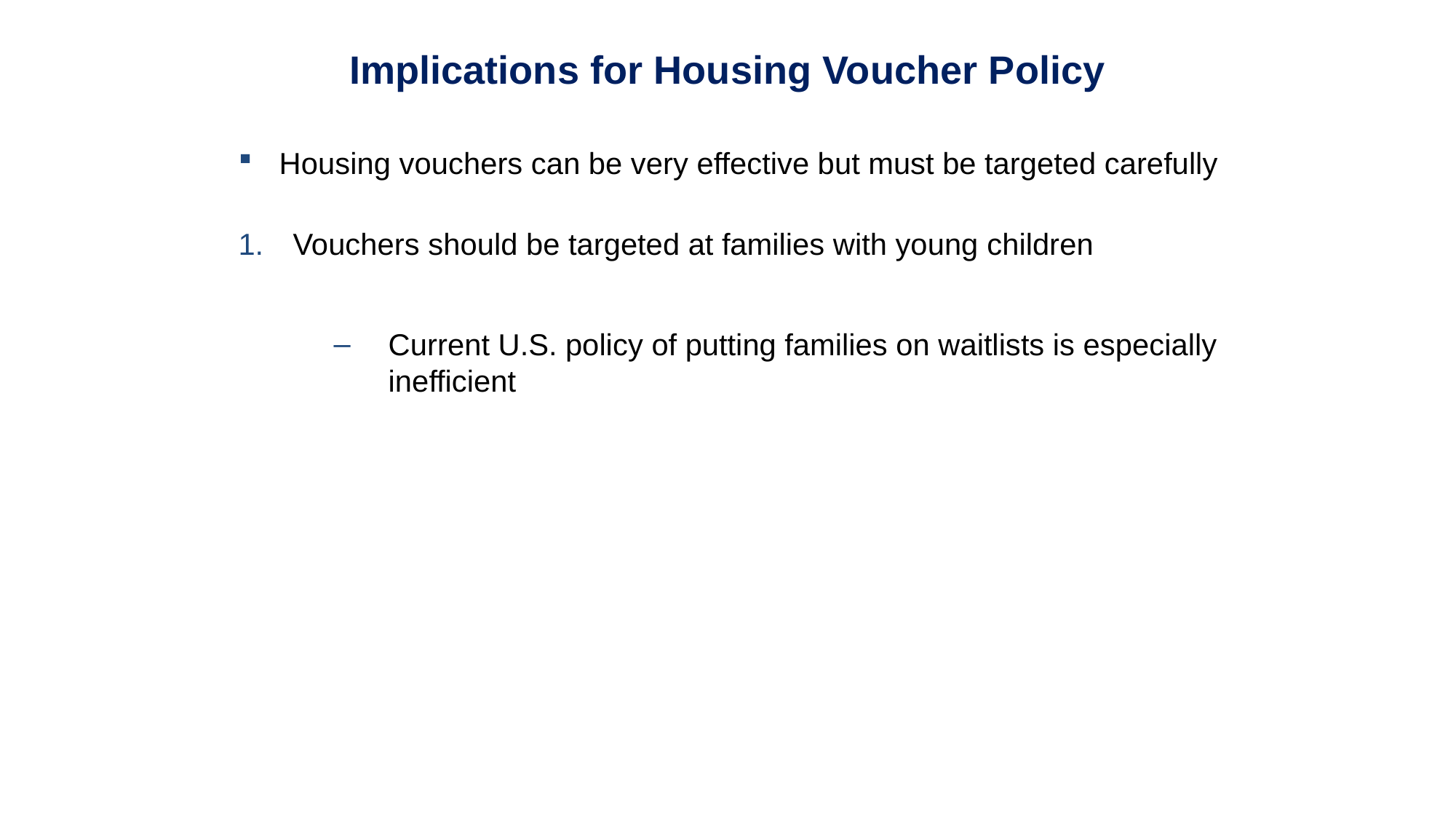

Implications for Housing Voucher Policy

Housing vouchers can be very effective but must be targeted carefully

Vouchers should be targeted at families with young children

Current U.S. policy of putting families on waitlists is especially inefficient